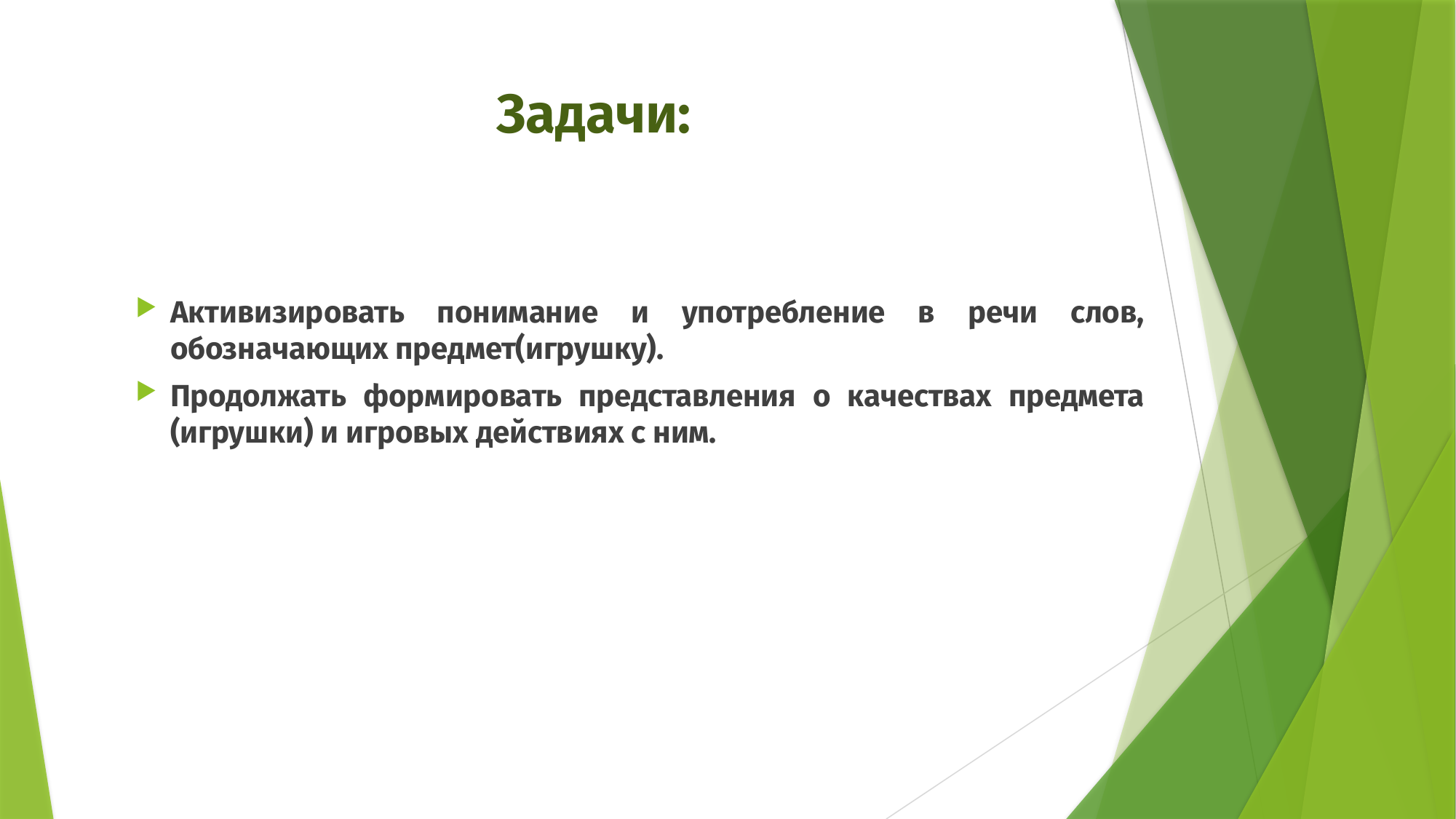

# Задачи:
Активизировать понимание и употребление в речи слов, обозначающих предмет(игрушку).
Продолжать формировать представления о качествах предмета (игрушки) и игровых действиях с ним.